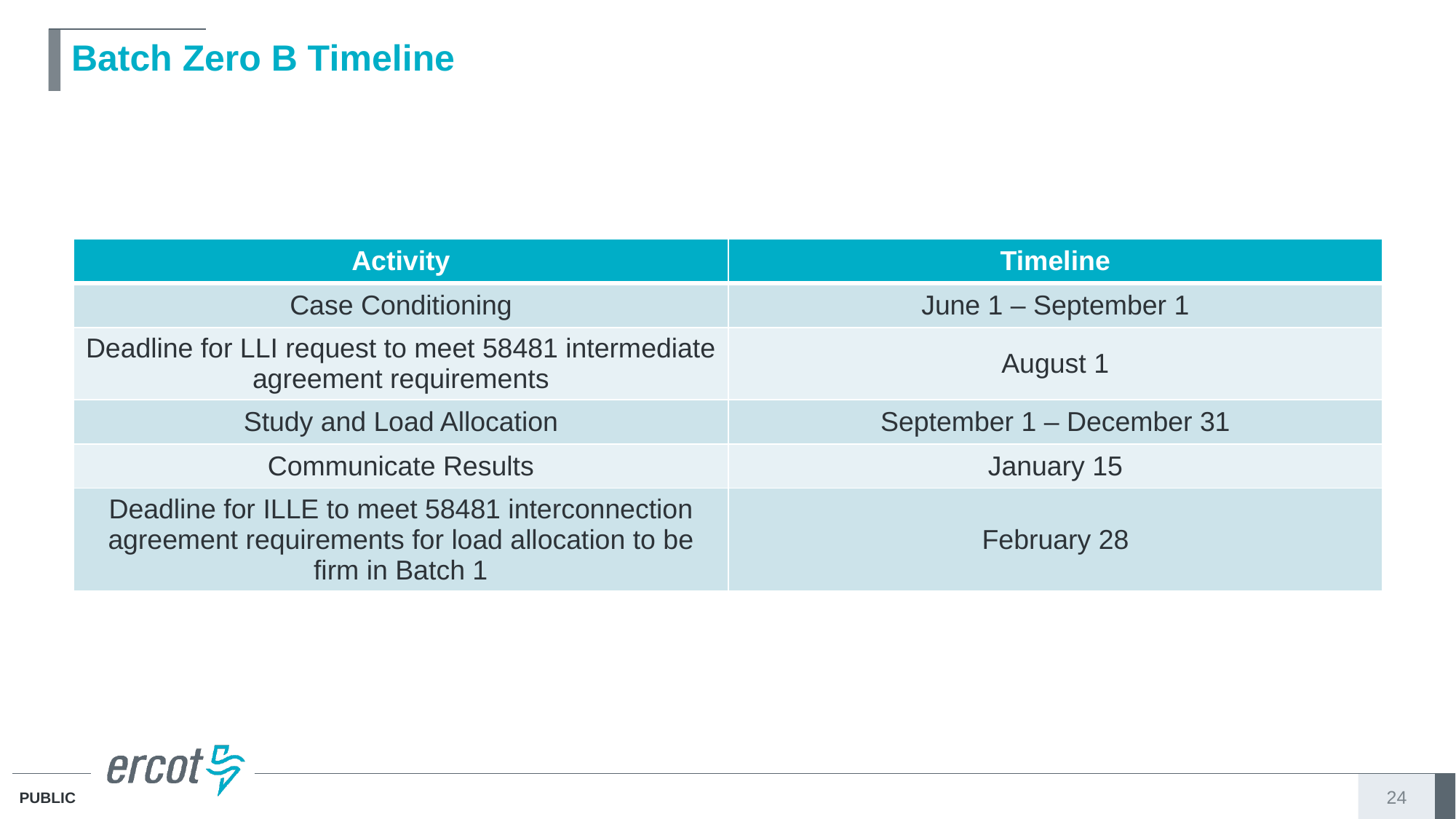

# Batch Zero B Timeline
| Activity | Timeline |
| --- | --- |
| Case Conditioning | June 1 – September 1 |
| Deadline for LLI request to meet 58481 intermediate agreement requirements | August 1 |
| Study and Load Allocation | September 1 – December 31 |
| Communicate Results | January 15 |
| Deadline for ILLE to meet 58481 interconnection agreement requirements for load allocation to be firm in Batch 1 | February 28 |
24